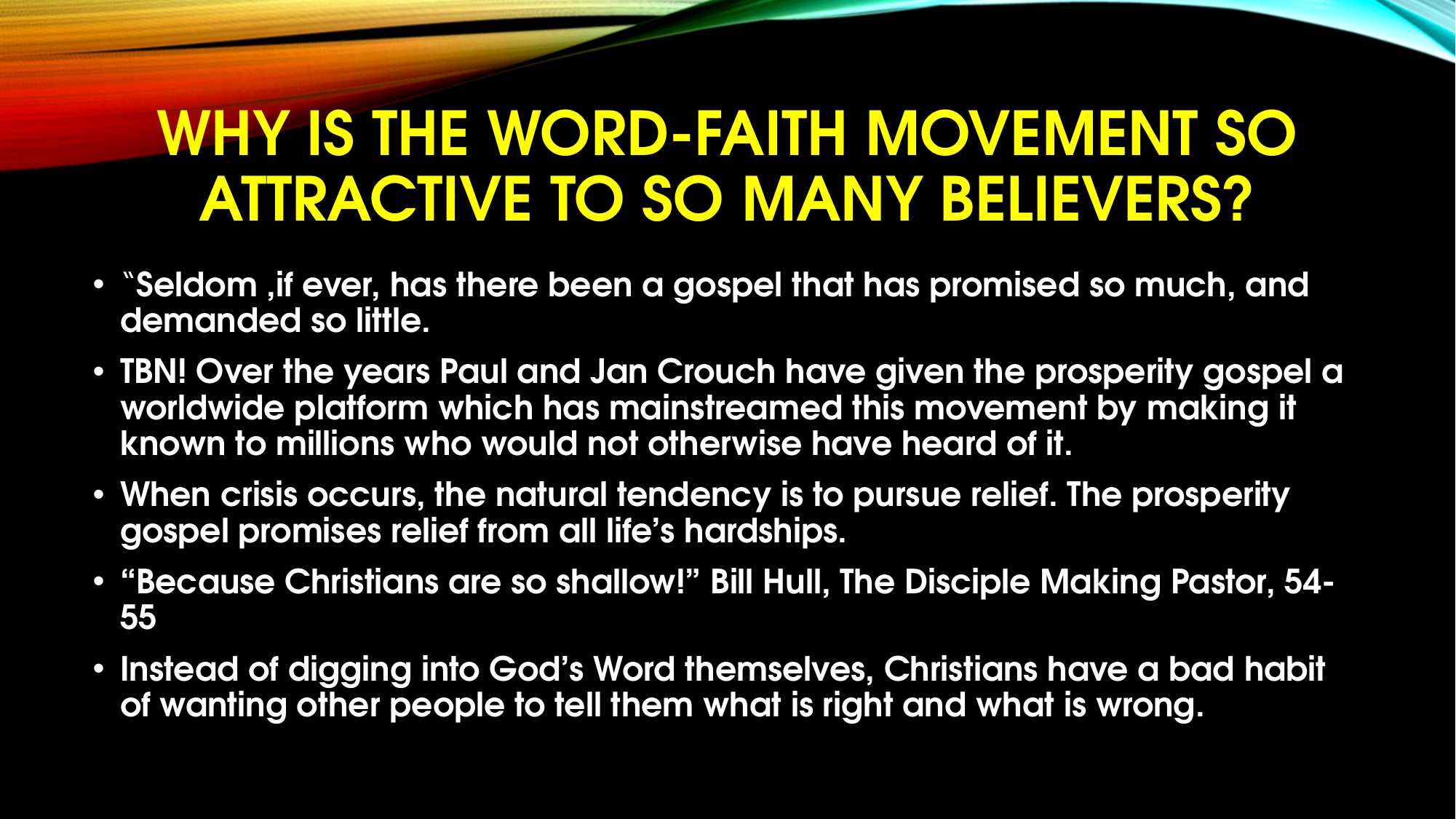

# Why is the word-faith movement so attractive to so many believers?
“Seldom ,if ever, has there been a gospel that has promised so much, and demanded so little.
TBN! Over the years Paul and Jan Crouch have given the prosperity gospel a worldwide platform which has mainstreamed this movement by making it known to millions who would not otherwise have heard of it.
When crisis occurs, the natural tendency is to pursue relief. The prosperity gospel promises relief from all life’s hardships.
“Because Christians are so shallow!” Bill Hull, The Disciple Making Pastor, 54-55
Instead of digging into God’s Word themselves, Christians have a bad habit of wanting other people to tell them what is right and what is wrong.